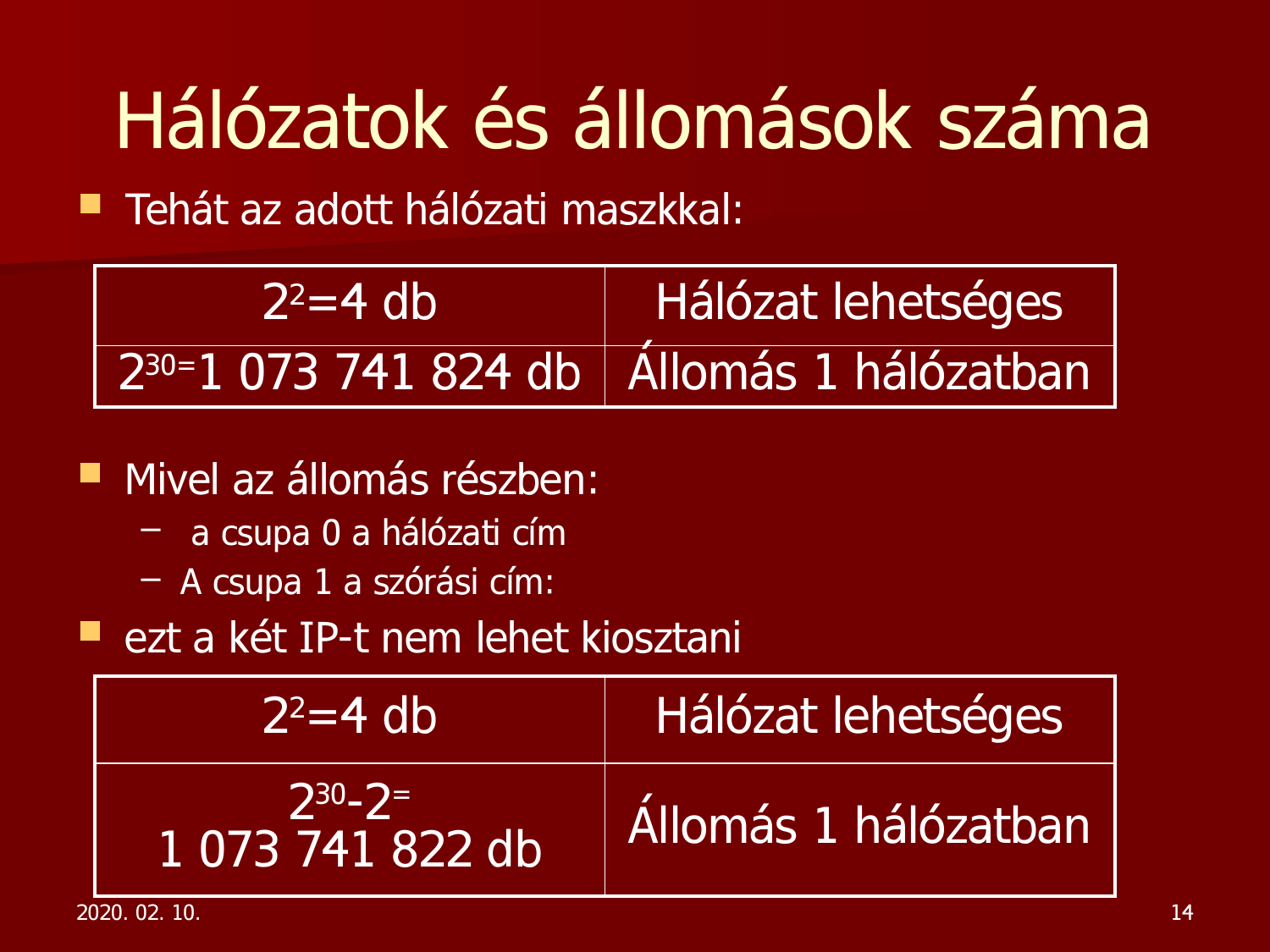

# Hálózatok és állomások száma
Tehát az adott hálózati maszkkal:
| 22=4 db | Hálózat lehetséges |
| --- | --- |
| 230=1 073 741 824 db | Állomás 1 hálózatban |
Mivel az állomás részben:
 a csupa 0 a hálózati cím
A csupa 1 a szórási cím:
ezt a két IP-t nem lehet kiosztani
| 22=4 db | Hálózat lehetséges |
| --- | --- |
| 230-2= 1 073 741 822 db | Állomás 1 hálózatban |
2020. 02. 10.
14